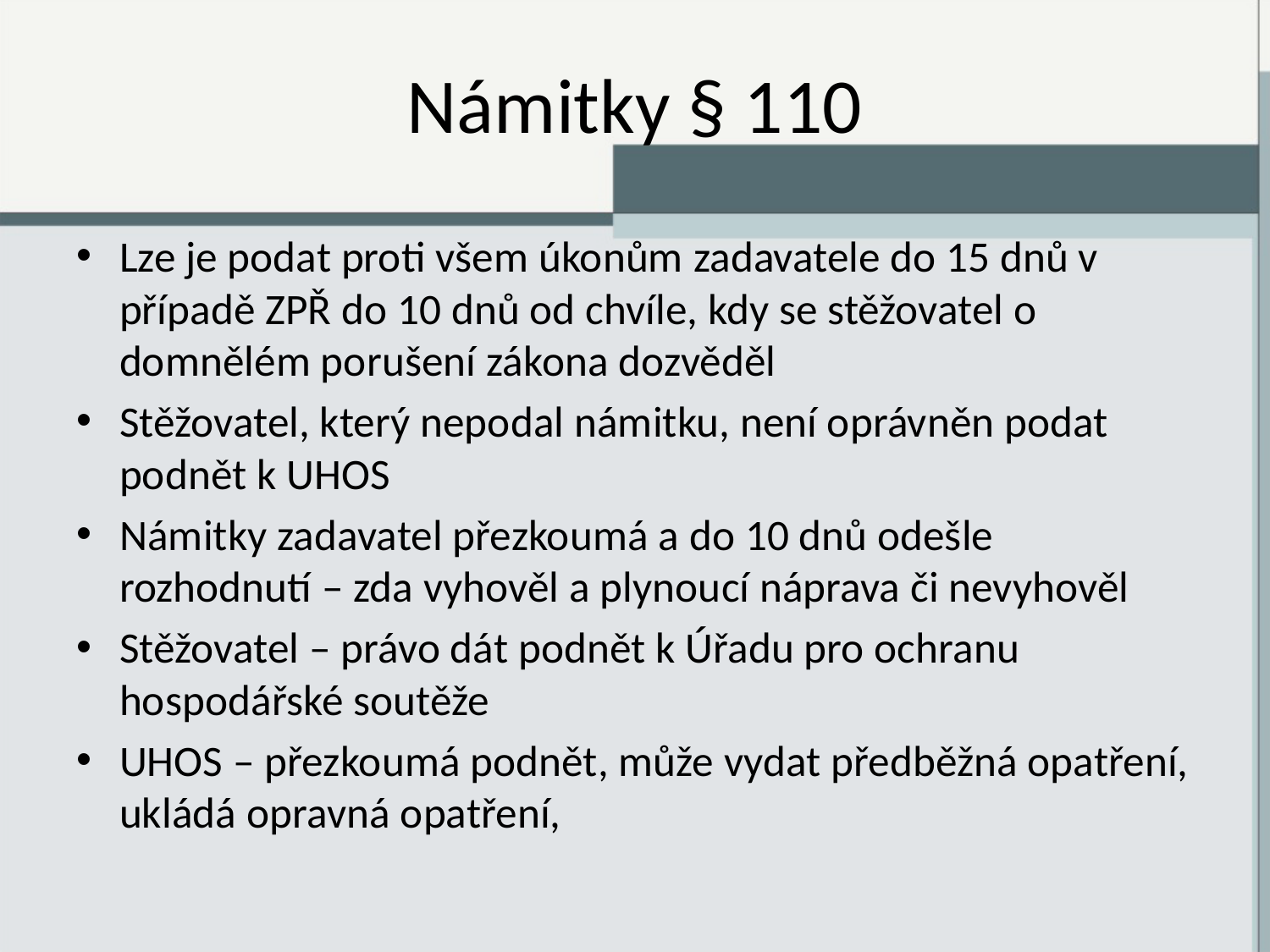

# Námitky § 110
Lze je podat proti všem úkonům zadavatele do 15 dnů v případě ZPŘ do 10 dnů od chvíle, kdy se stěžovatel o domnělém porušení zákona dozvěděl
Stěžovatel, který nepodal námitku, není oprávněn podat podnět k UHOS
Námitky zadavatel přezkoumá a do 10 dnů odešle rozhodnutí – zda vyhověl a plynoucí náprava či nevyhověl
Stěžovatel – právo dát podnět k Úřadu pro ochranu hospodářské soutěže
UHOS – přezkoumá podnět, může vydat předběžná opatření, ukládá opravná opatření,